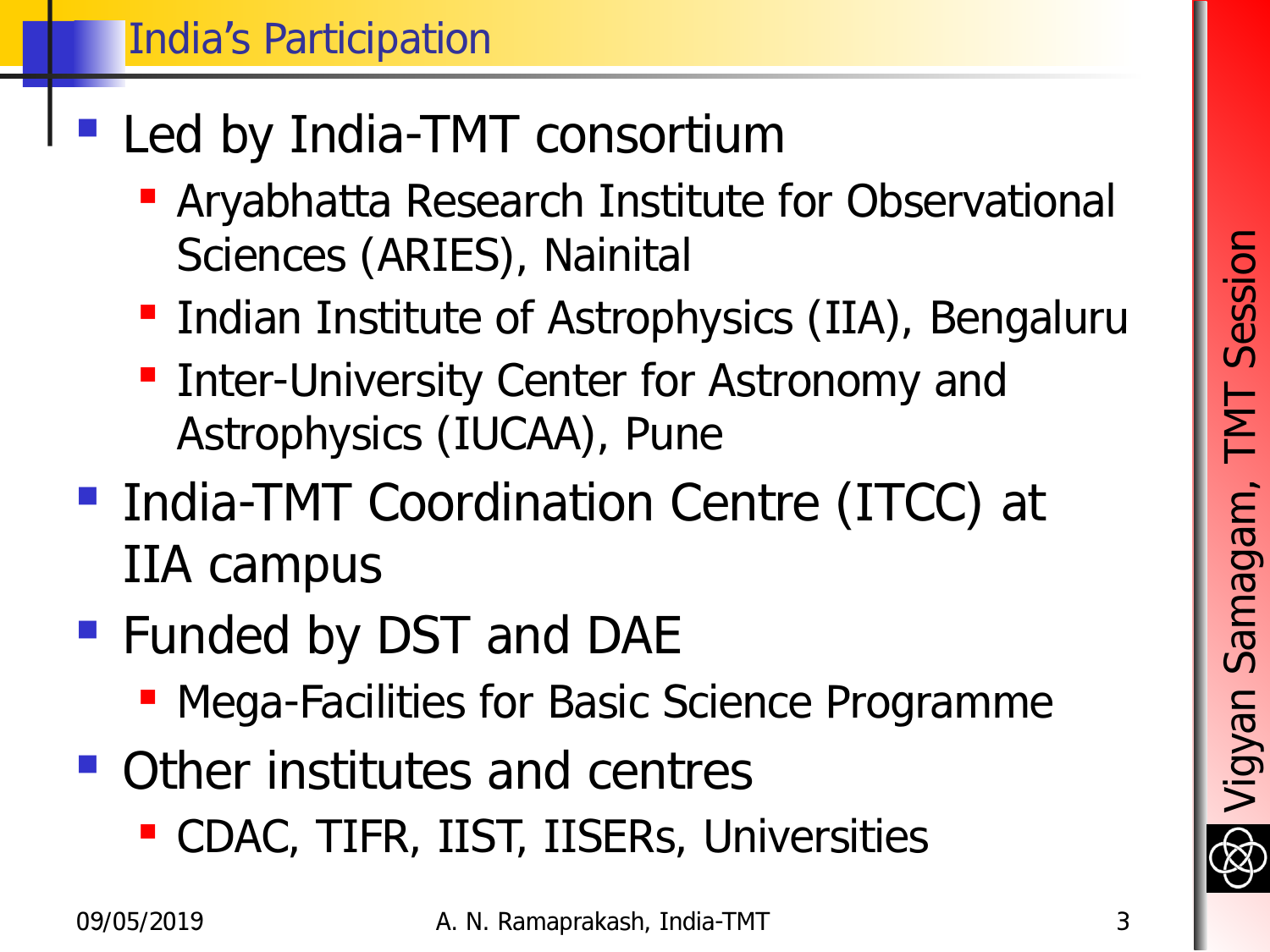

# India’s Participation
Led by India-TMT consortium
Aryabhatta Research Institute for Observational Sciences (ARIES), Nainital
Indian Institute of Astrophysics (IIA), Bengaluru
Inter-University Center for Astronomy and Astrophysics (IUCAA), Pune
India-TMT Coordination Centre (ITCC) at IIA campus
Funded by DST and DAE
Mega-Facilities for Basic Science Programme
Other institutes and centres
CDAC, TIFR, IIST, IISERs, Universities

09/05/2019
A. N. Ramaprakash, India-TMT
3